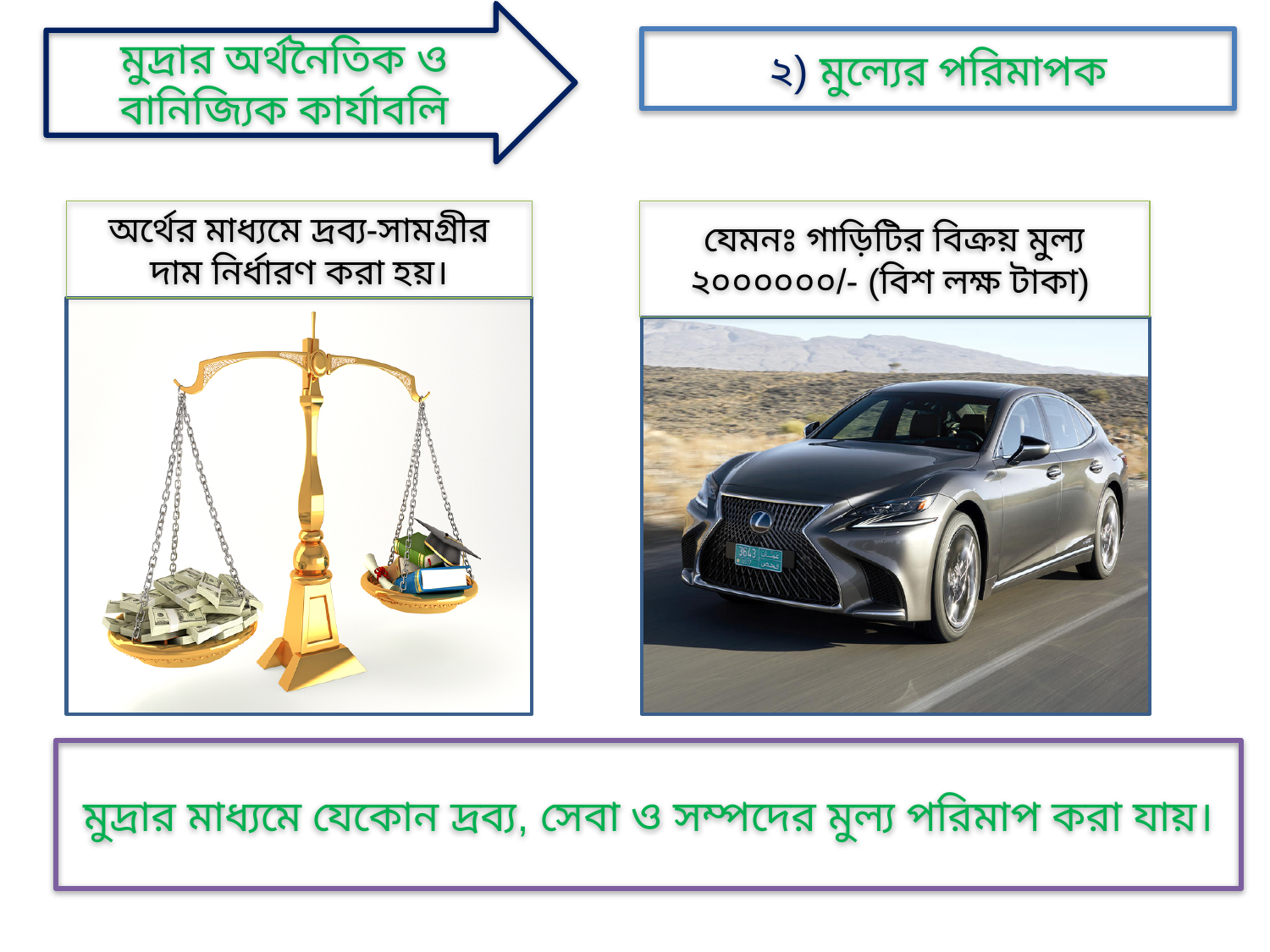

মুদ্রার অর্থনৈতিক ও বানিজ্যিক কার্যাবলি

২) মুল্যের পরিমাপক
অর্থের মাধ্যমে দ্রব্য-সামগ্রীর দাম নির্ধারণ করা হয়।

যেমনঃ গাড়িটির বিক্রয় মুল্য ২০০০০০০/- (বিশ লক্ষ টাকা)

মুদ্রার মাধ্যমে যেকোন দ্রব্য, সেবা ও সম্পদের মুল্য পরিমাপ করা যায়।